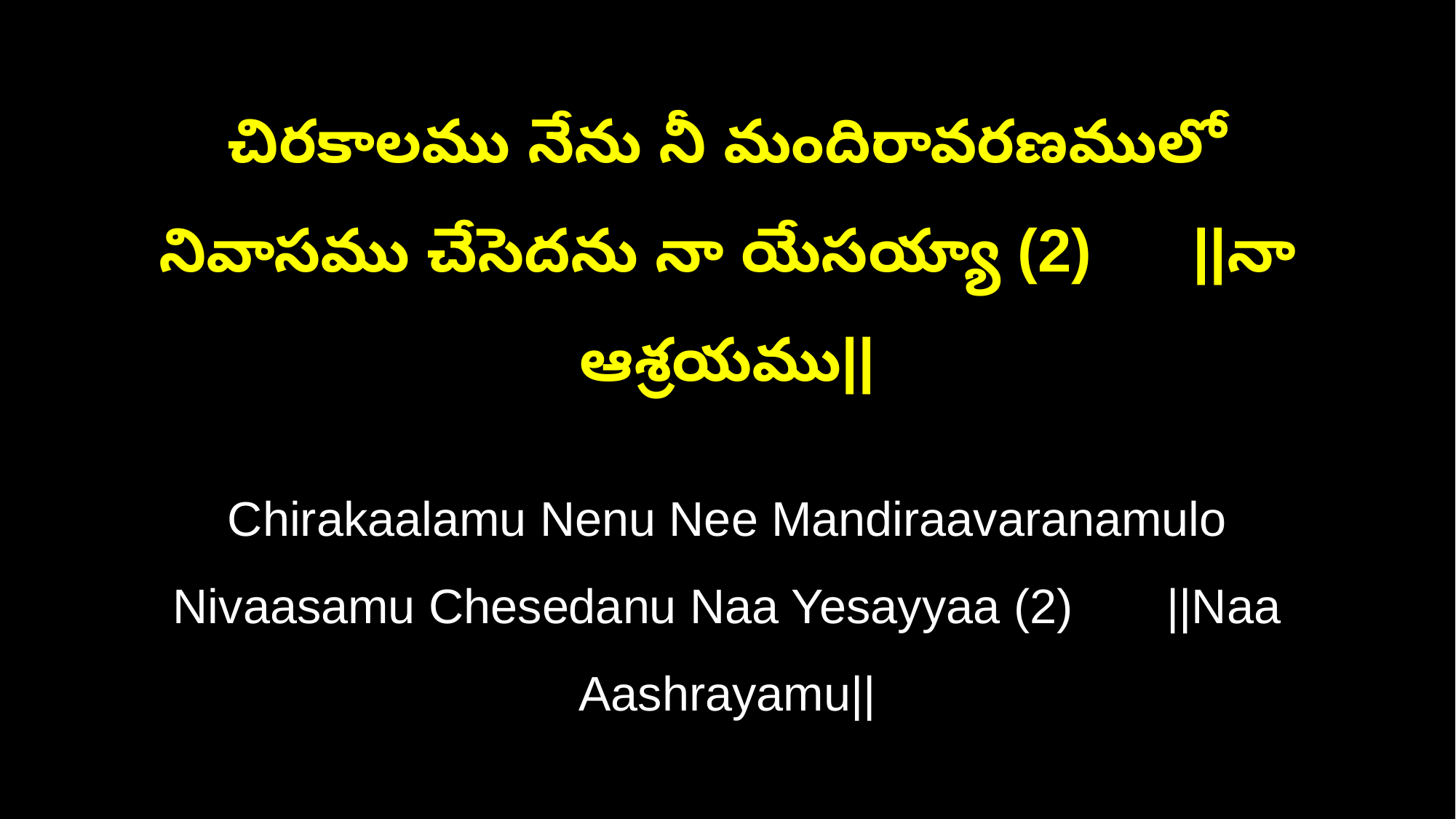

చిరకాలము నేను నీ మందిరావరణములో
నివాసము చేసెదను నా యేసయ్యా (2)      ||నా ఆశ్రయము||
Chirakaalamu Nenu Nee Mandiraavaranamulo
Nivaasamu Chesedanu Naa Yesayyaa (2)       ||Naa Aashrayamu||